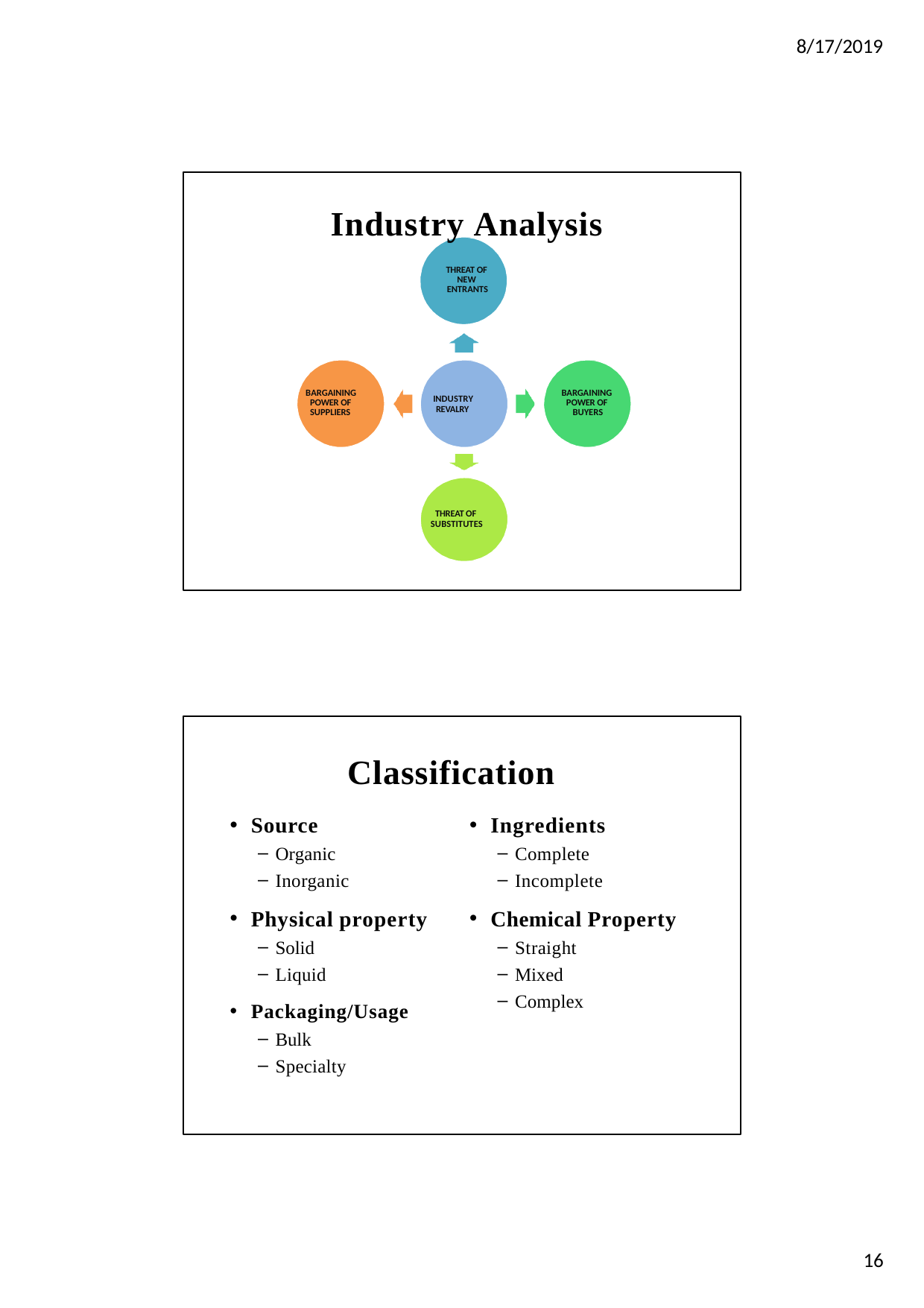

8/17/2019

Industry Analysis
THREAT OF  NEW  ENTRANTS

BARGAINING  POWER OF  SUPPLIERS
BARGAINING  POWER OF  BUYERS
INDUSTRY  REVALRY

THREAT OF  SUBSTITUTES

Classification
Source
Organic
Inorganic
Ingredients
Complete
Incomplete
Physical property
Solid
Liquid
Packaging/Usage
Bulk
Specialty
Chemical Property
Straight
Mixed
Complex
16